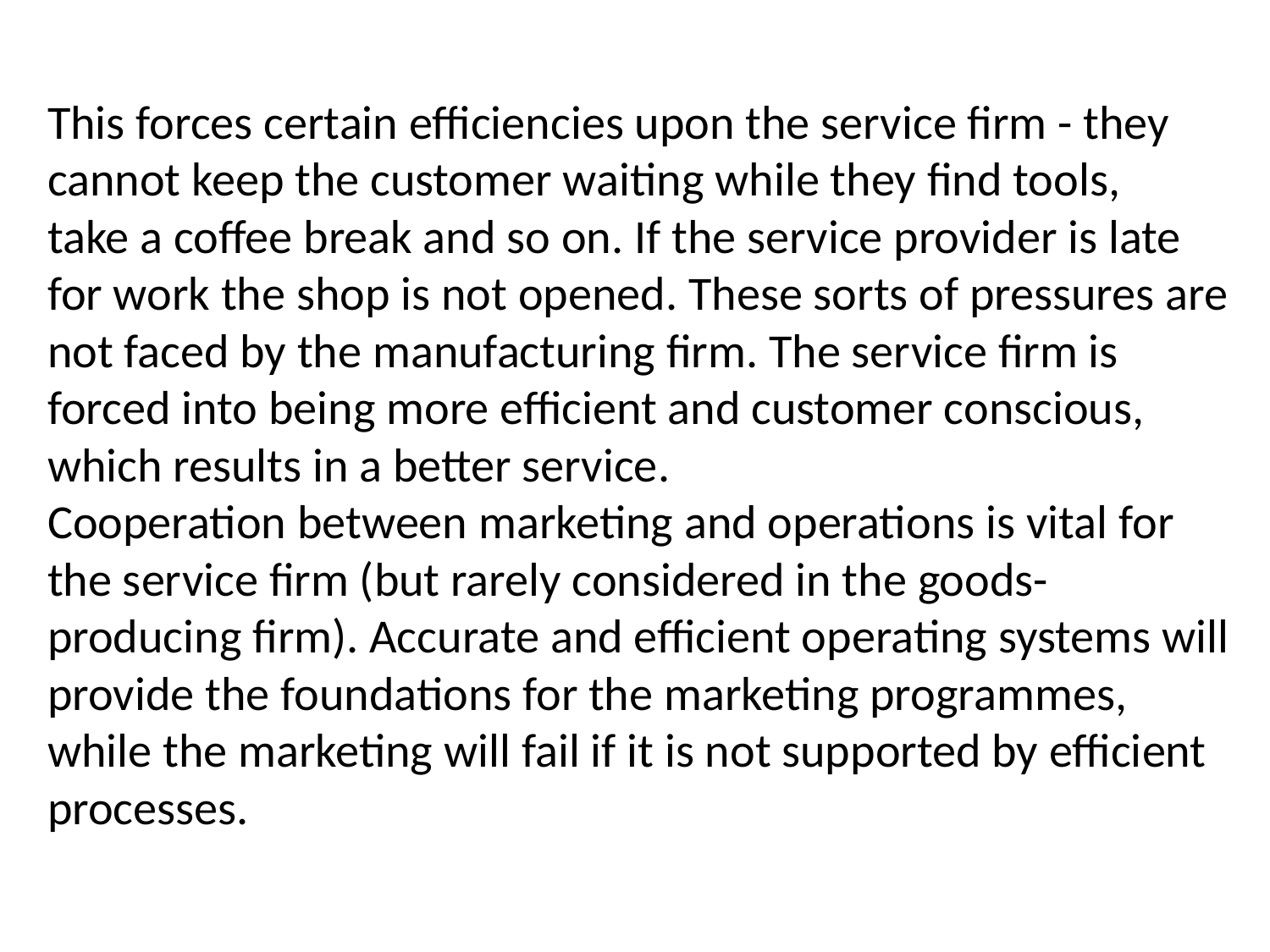

This forces certain efficiencies upon the service firm - they cannot keep the customer waiting while they find tools,
take a coffee break and so on. If the service provider is late for work the shop is not opened. These sorts of pressures are not faced by the manufacturing firm. The service firm is forced into being more efficient and customer conscious, which results in a better service.
Cooperation between marketing and operations is vital for the service firm (but rarely considered in the goods-producing firm). Accurate and efficient operating systems will provide the foundations for the marketing programmes, while the marketing will fail if it is not supported by efficient processes.